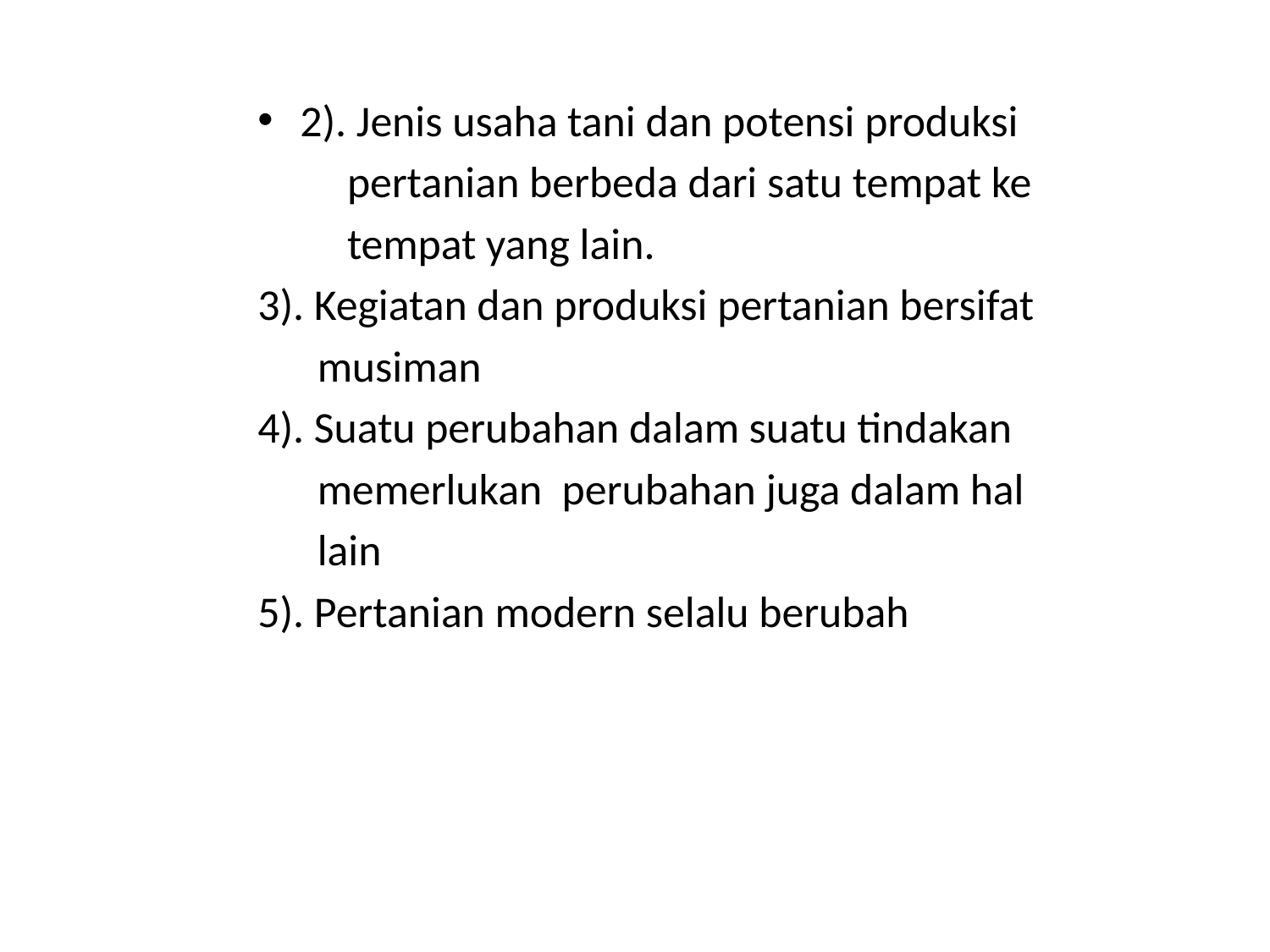

2). Jenis usaha tani dan potensi produksi
         pertanian berbeda dari satu tempat ke
         tempat yang lain.
3). Kegiatan dan produksi pertanian bersifat
      musiman
4). Suatu perubahan dalam suatu tindakan
      memerlukan  perubahan juga dalam hal
      lain
5). Pertanian modern selalu berubah